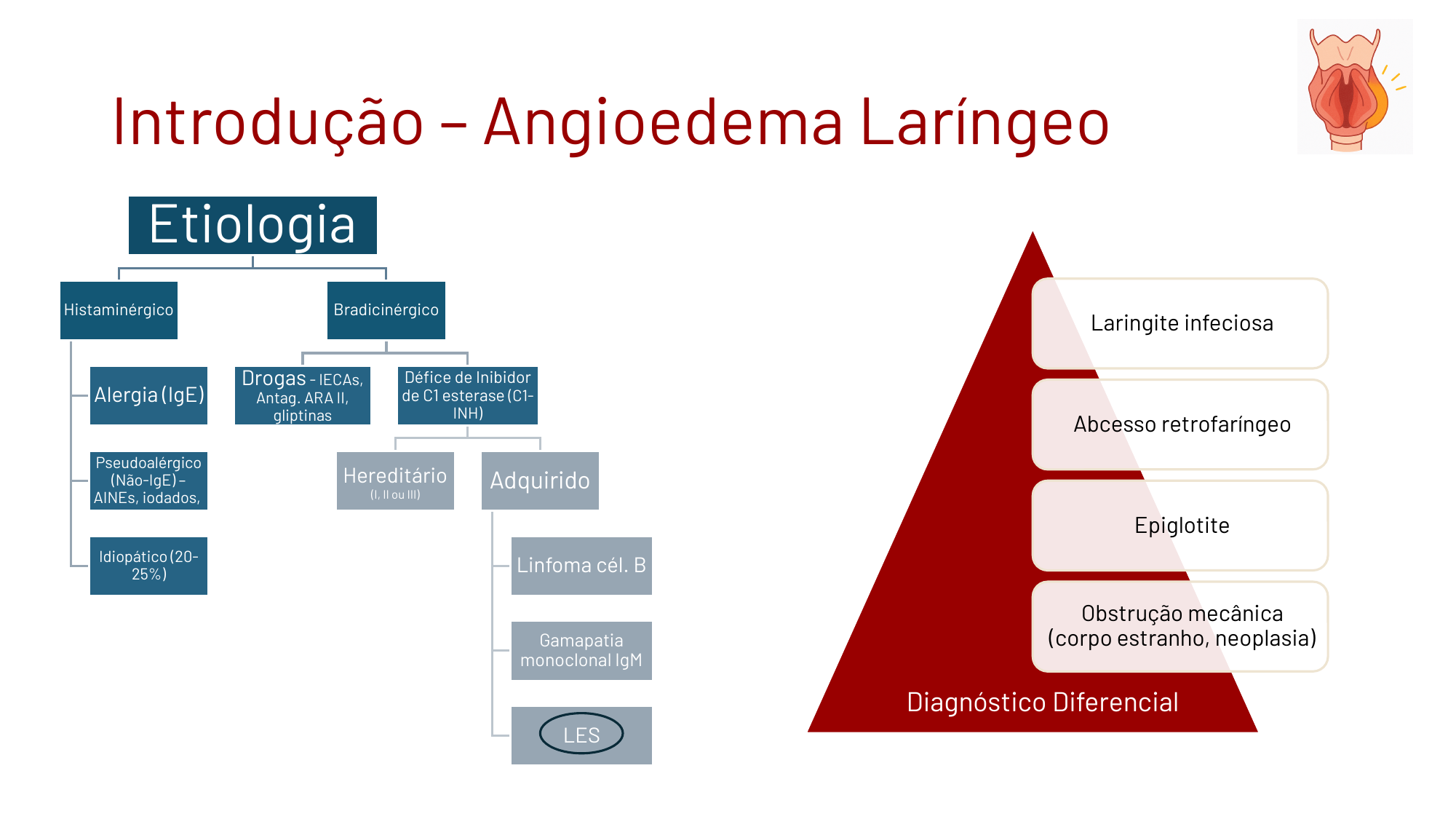

# Introdução – Angioedema Laríngeo
Etiologia
Histaminérgico
Alergia (IgE)
Pseudoalérgico (Não-IgE) – AINEs, iodados,
Idiopático (20-25%)
Bradicinérgico
Drogas - IECAs, Antag. ARA II, gliptinas
Défice de Inibidor de C1 esterase (C1-INH)
Hereditário (I, II ou III)
Adquirido
Linfoma cél. B
Gamapatia monoclonal IgM
LES
Laringite infeciosa
Abcesso retrofaríngeo
Epiglotite
Obstrução mecânica (corpo estranho, neoplasia)
Diagnóstico Diferencial